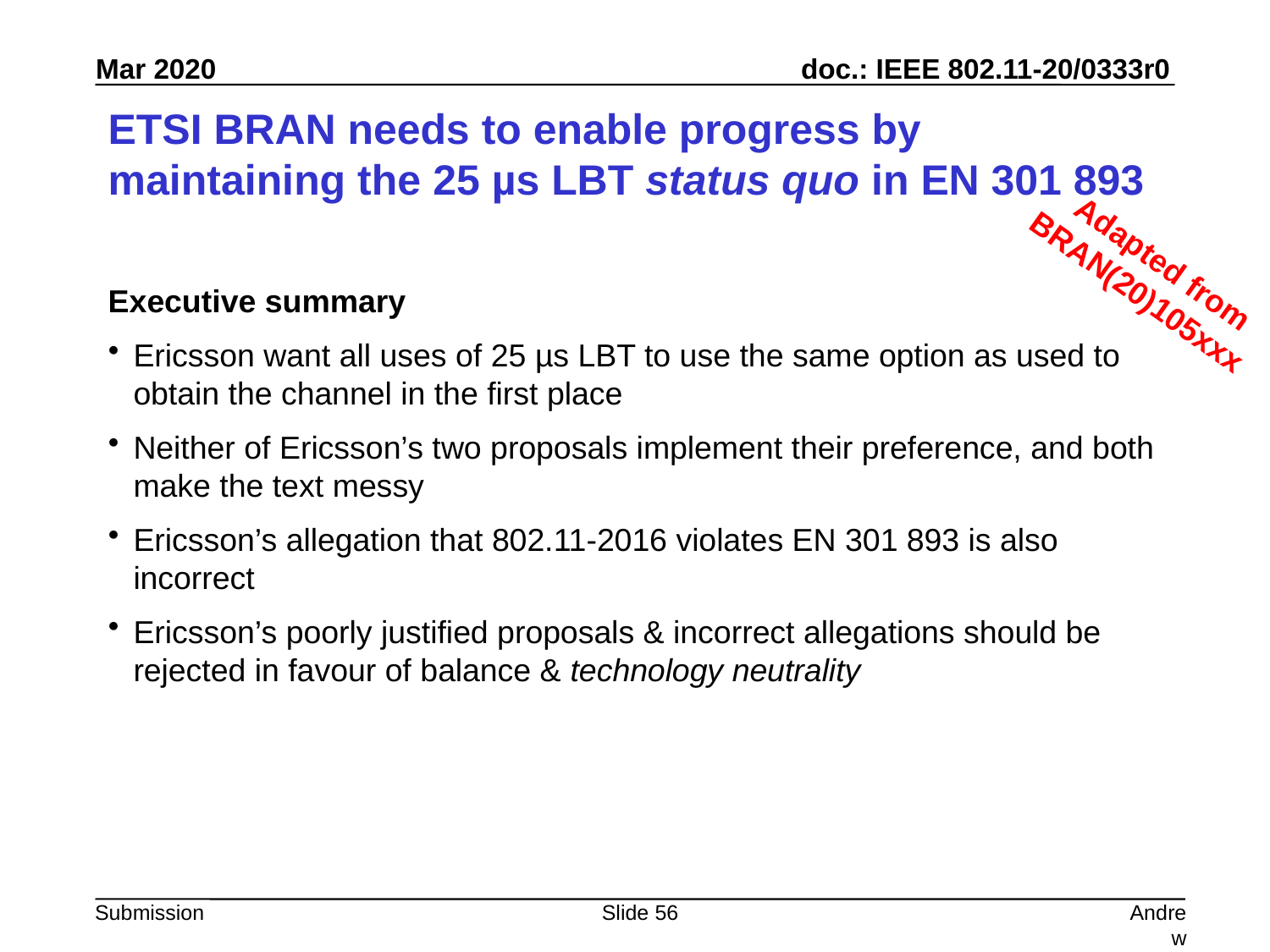

# ETSI BRAN needs to enable progress by maintaining the 25 µs LBT status quo in EN 301 893
Adapted from BRAN(20)105xxx
Executive summary
Ericsson want all uses of 25 µs LBT to use the same option as used to obtain the channel in the first place
Neither of Ericsson’s two proposals implement their preference, and both make the text messy
Ericsson’s allegation that 802.11-2016 violates EN 301 893 is also incorrect
Ericsson’s poorly justified proposals & incorrect allegations should be rejected in favour of balance & technology neutrality
Slide 56
Andrew Myles, Cisco